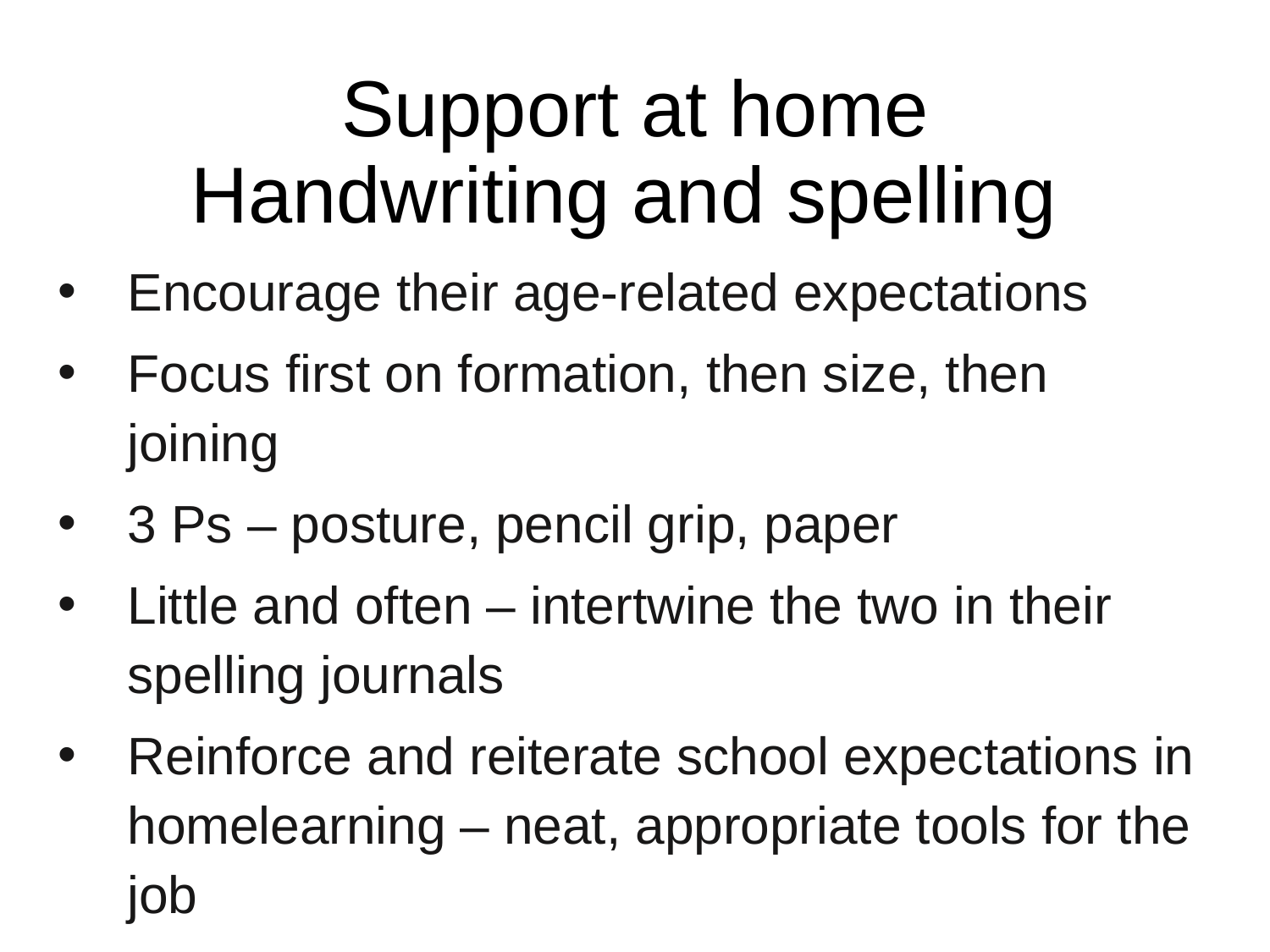

# Support at home Handwriting and spelling
Encourage their age-related expectations
Focus first on formation, then size, then joining
3 Ps – posture, pencil grip, paper
Little and often – intertwine the two in their spelling journals
Reinforce and reiterate school expectations in homelearning – neat, appropriate tools for the job